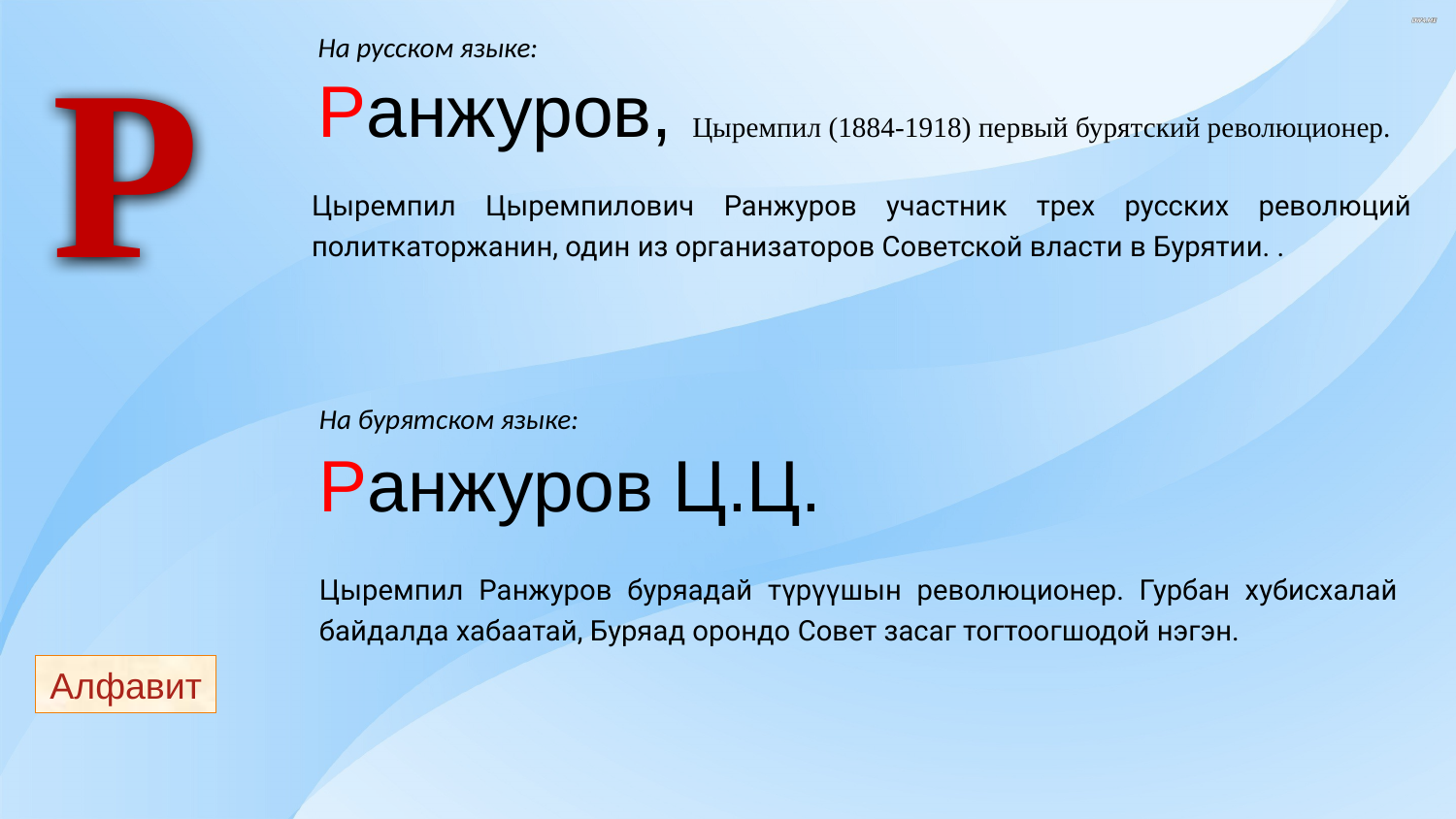

Р
На русском языке:
Ранжуров, Цыремпил (1884-1918) первый бурятский революционер.
Цыремпил Цыремпилович Ранжуров участник трех русских революций политкаторжанин, один из организаторов Советской власти в Бурятии. .
На бурятском языке:
Ранжуров Ц.Ц.
Цыремпил Ранжуров буряадай түрүүшын революционер. Гурбан хубисхалай байдалда хабаатай, Буряад орондо Совет засаг тогтоогшодой нэгэн.
Алфавит